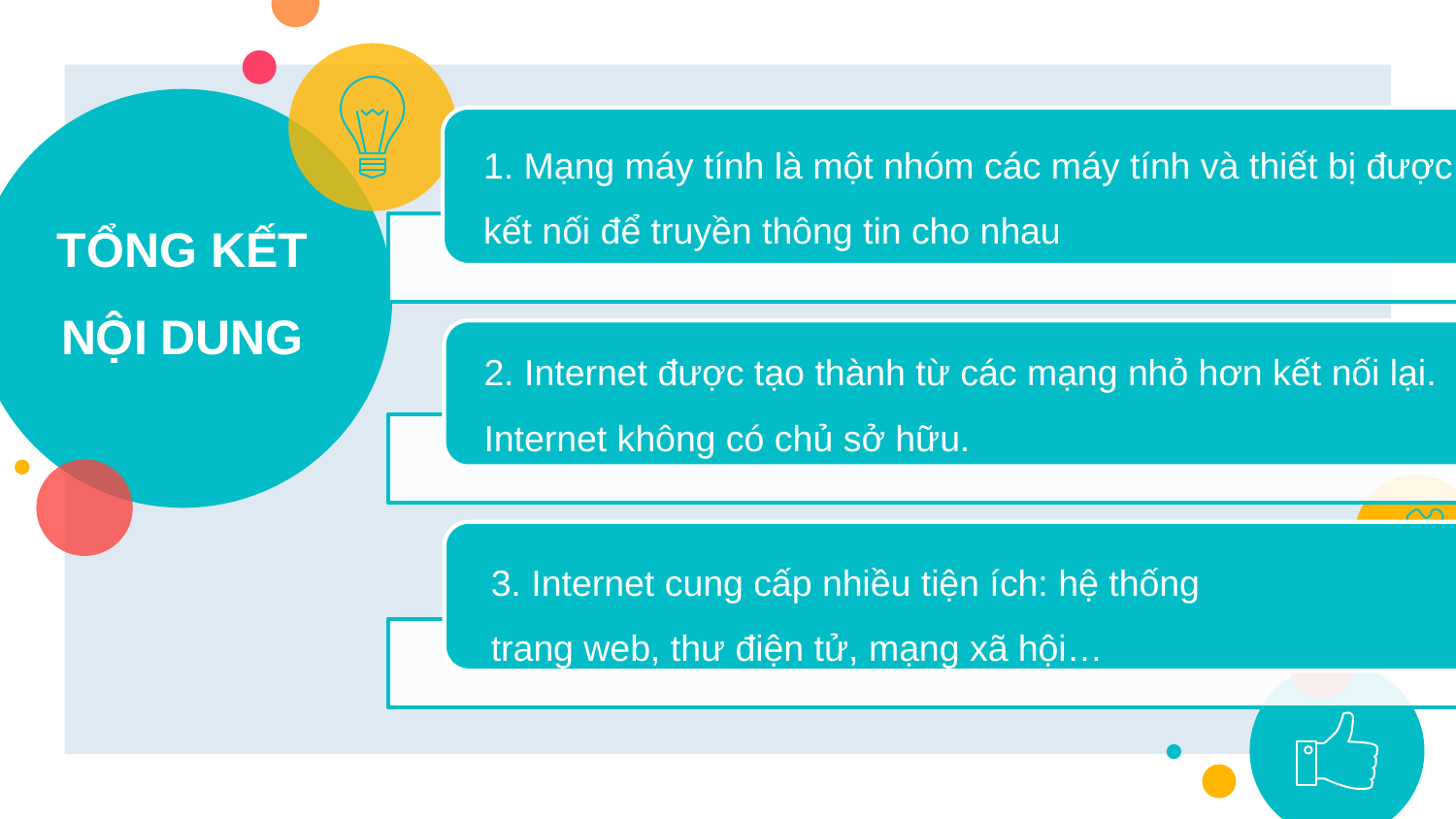

# TỔNG KẾT NỘI DUNG
1. Mạng máy tính là một nhóm các máy tính và thiết bị được kết nối để truyền thông tin cho nhau
2. Internet được tạo thành từ các mạng nhỏ hơn kết nối lại. Internet không có chủ sở hữu.

3. Internet cung cấp nhiều tiện ích: hệ thống
trang web, thư điện tử, mạng xã hội…